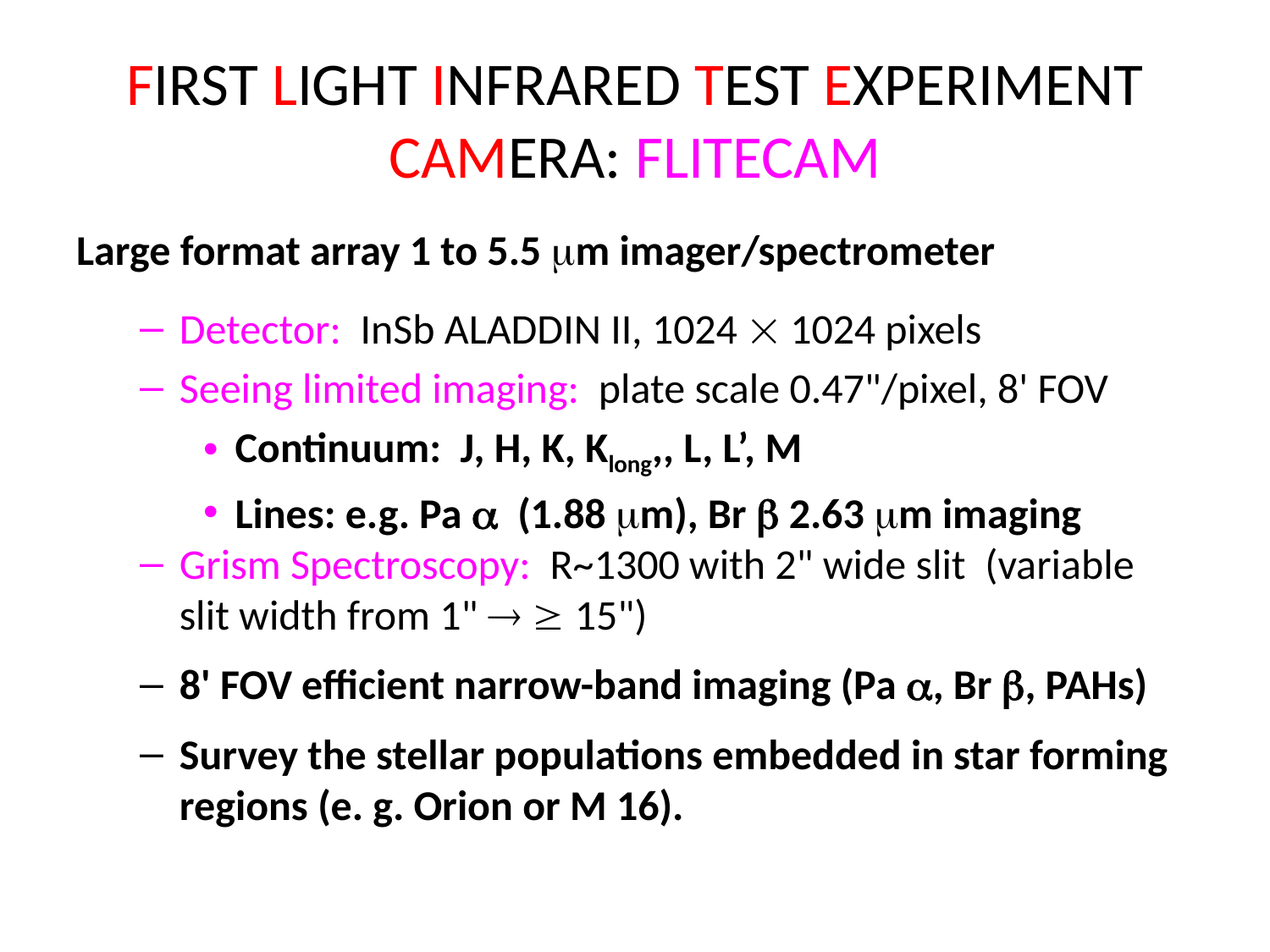

# FIRST LIGHT INFRARED TEST EXPERIMENT CAMERA: FLITECAM
Large format array 1 to 5.5 μm imager/spectrometer
Detector:  InSb ALADDIN II, 1024 × 1024 pixels
Seeing limited imaging:  plate scale 0.47"/pixel, 8' FOV
Continuum:  J, H, K, Klong,, L, L’, M
Lines: e.g. Pa α  (1.88 μm), Br β 2.63 μm imaging
Grism Spectroscopy:  R~1300 with 2" wide slit  (variable slit width from 1" → ≥ 15")
8' FOV efficient narrow-band imaging (Pa α, Br β, PAHs)
Survey the stellar populations embedded in star forming regions (e. g. Orion or M 16).